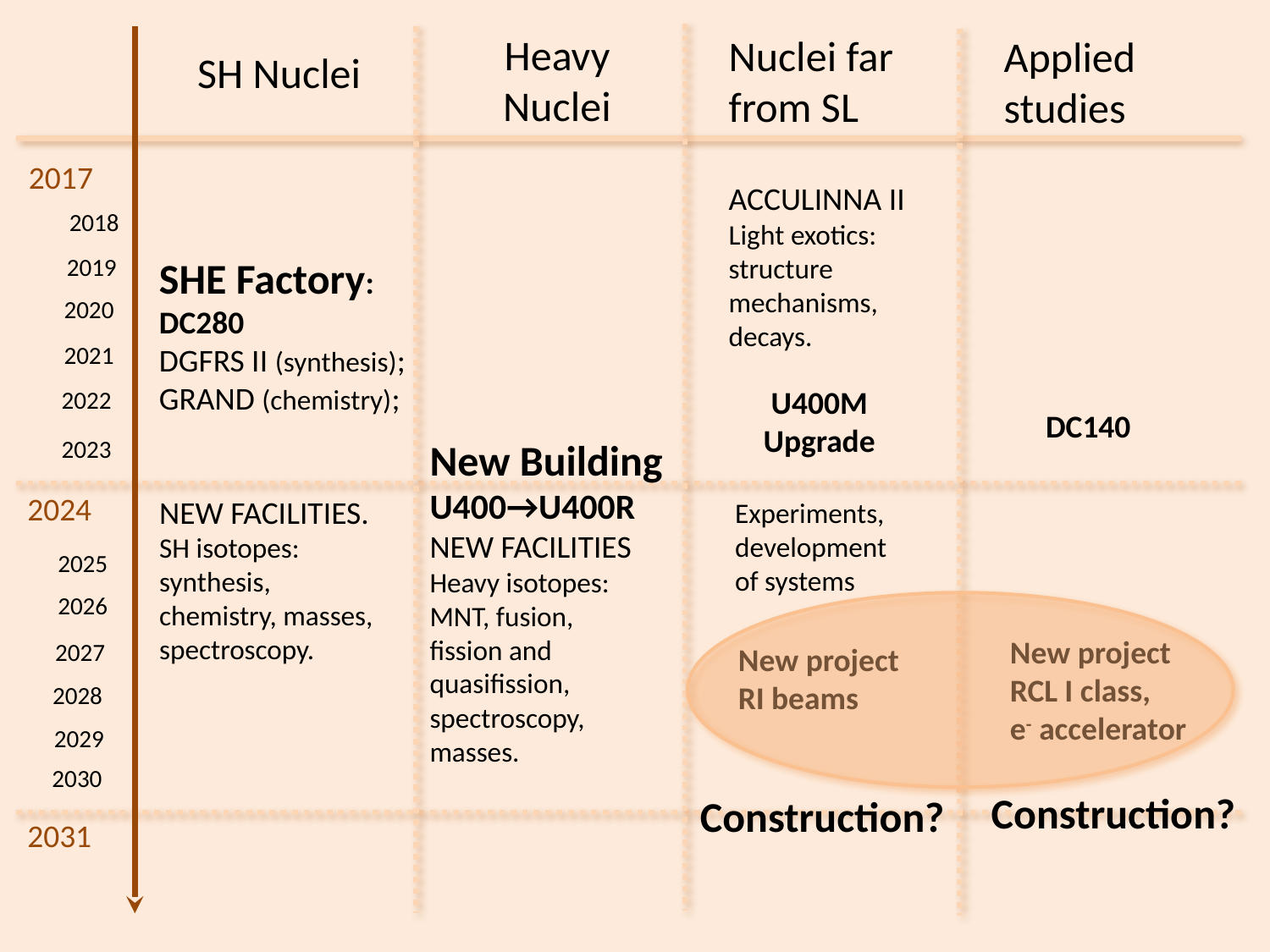

Heavy Nuclei
Nuclei far from SL
Applied
studies
SH Nuclei
2017
ACCULINNA II
Light exotics:
structure
mechanisms,
decays.

2018
2019
SHE Factory:
DC280
DGFRS II (synthesis);
GRAND (chemistry);
2020
2021
U400M Upgrade
2022
DC140
2023
New Building
U400→U400R
NEW FACILITIES
Heavy isotopes:
MNT, fusion,
fission and
quasifission,
spectroscopy,
masses.

2024
NEW FACILITIES.
SH isotopes:
synthesis,
chemistry, masses,
spectroscopy.
Experiments, development of systems
2025
2026

New project
RCL I class,
e- accelerator
2027
New project
RI beams
2028
2029
2030
Construction?
Construction?
2031